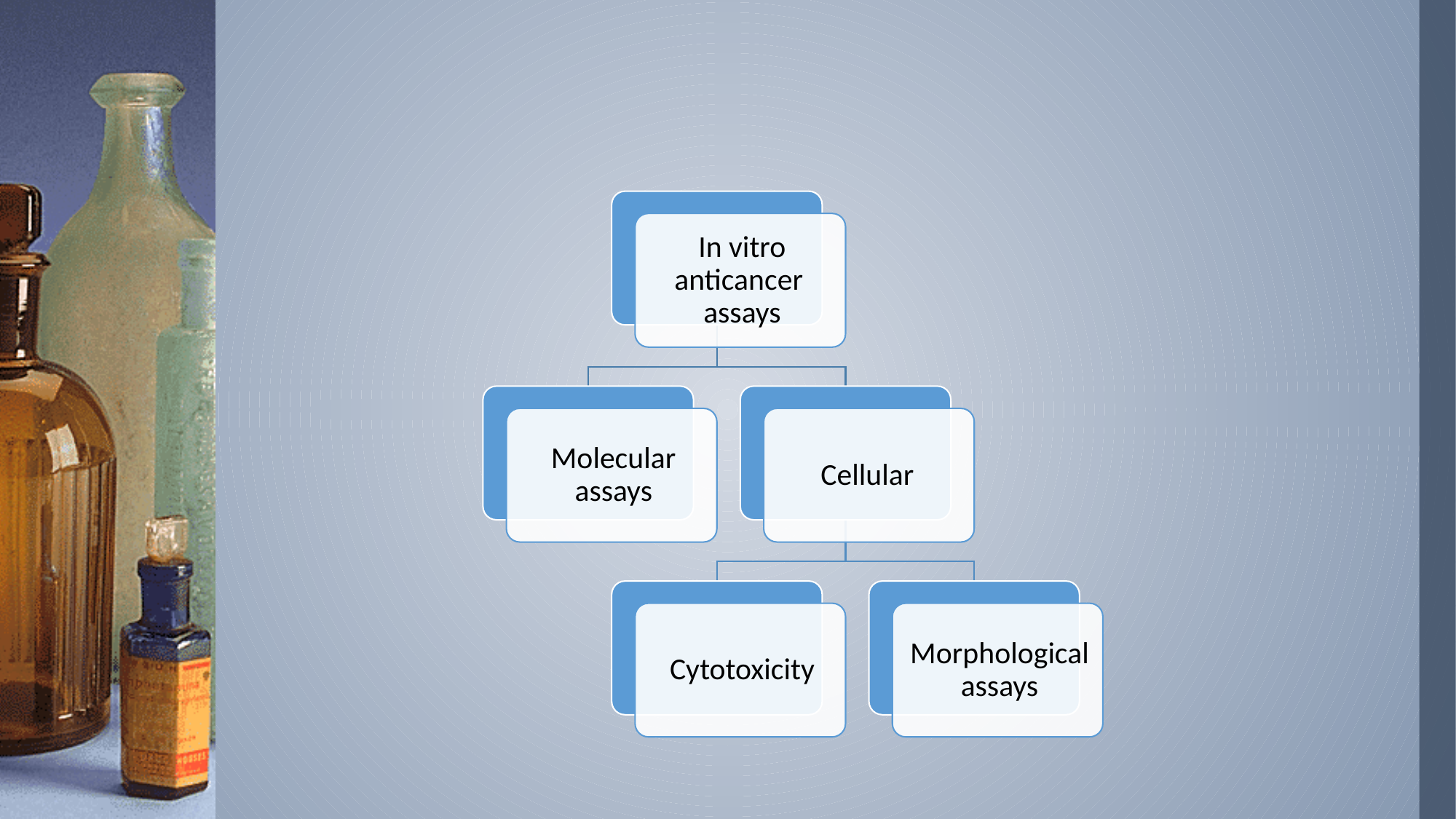

#
In vitro anticancer  assays
Molecular assays
Cellular
Cytotoxicity
Morphological assays